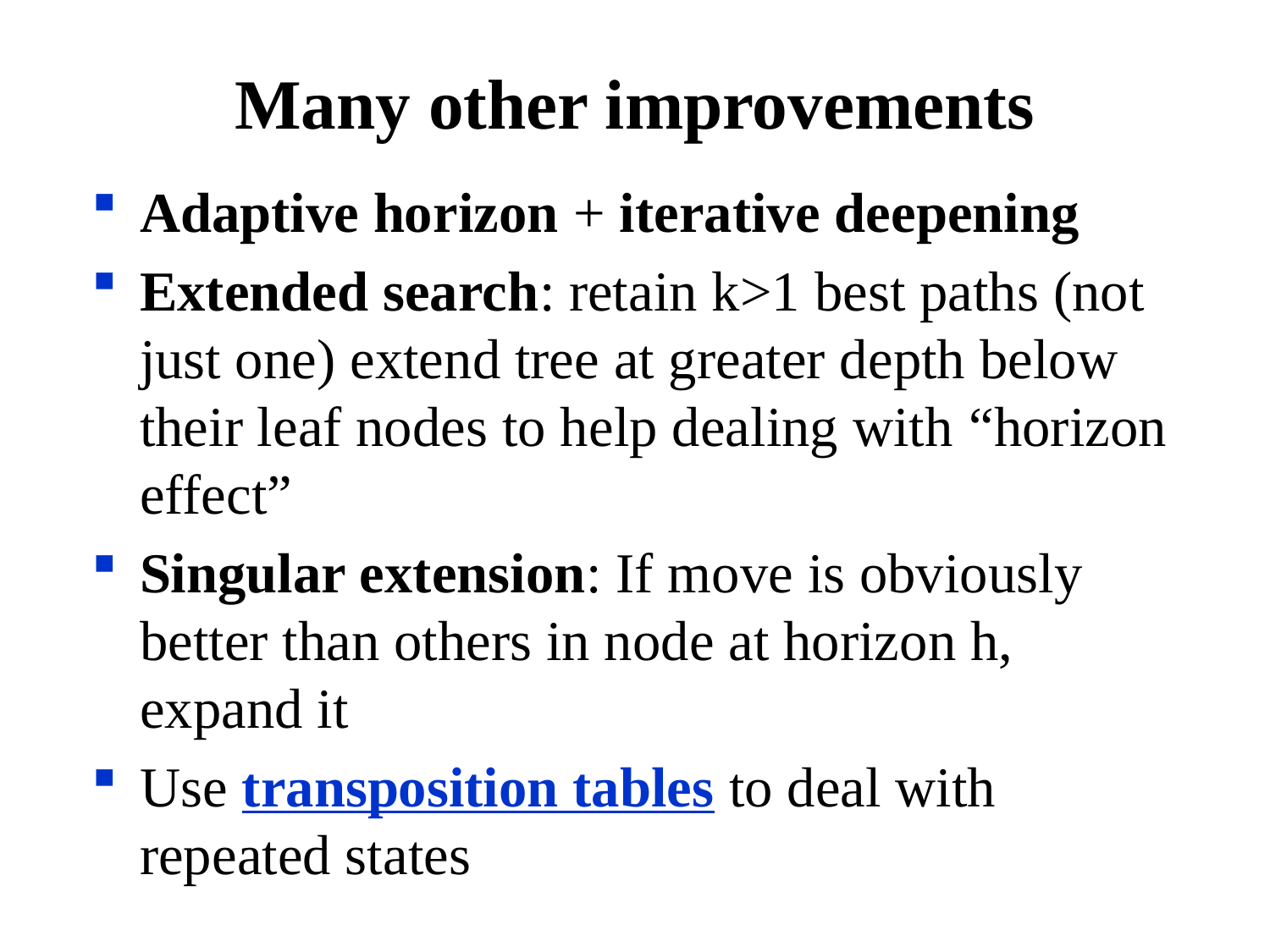

# Many other improvements
Adaptive horizon + iterative deepening
Extended search: retain k>1 best paths (not just one) extend tree at greater depth below their leaf nodes to help dealing with “horizon effect”
Singular extension: If move is obviously better than others in node at horizon h, expand it
Use transposition tables to deal with repeated states